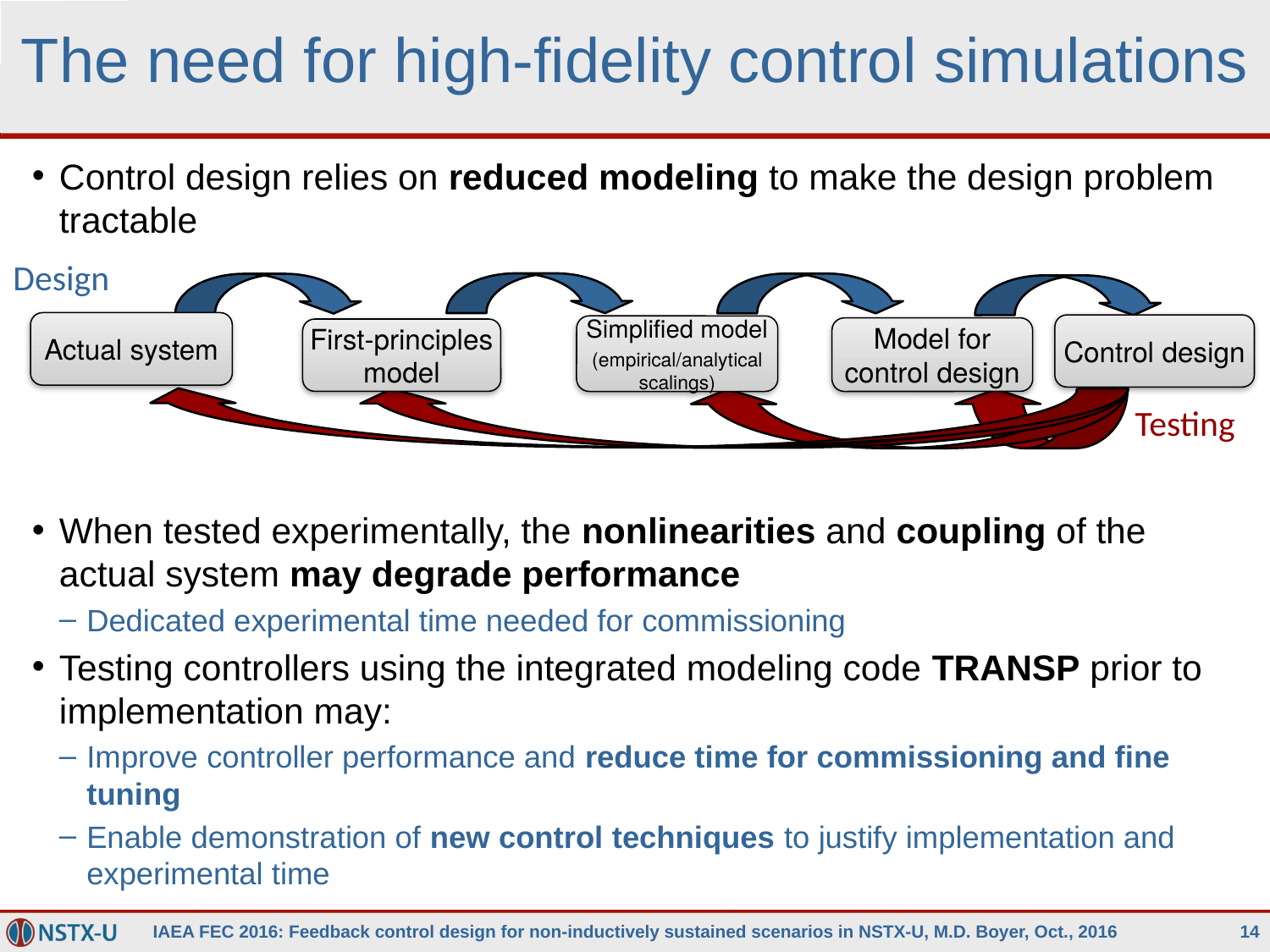

# The need for high-fidelity control simulations
Control design relies on reduced modeling to make the design problem tractable
Simplified analytical or empirical expression used to capture dominant phenomena
Linearization, time-scale separation, or other means are often used to further simplify the model used for design

When tested experimentally, the nonlinearities and coupling of the actual system may degrade performance
Dedicated experimental time needed for commissioning
Testing controllers using the integrated modeling code TRANSP prior to implementation may:
Improve controller performance and reduce time for commissioning and fine tuning
Enable demonstration of new control techniques to justify implementation and experimental time

Design

Actual system
Control design
Simplified model
(empirical/analytical scalings)
Model for control design
First-principles model

Testing